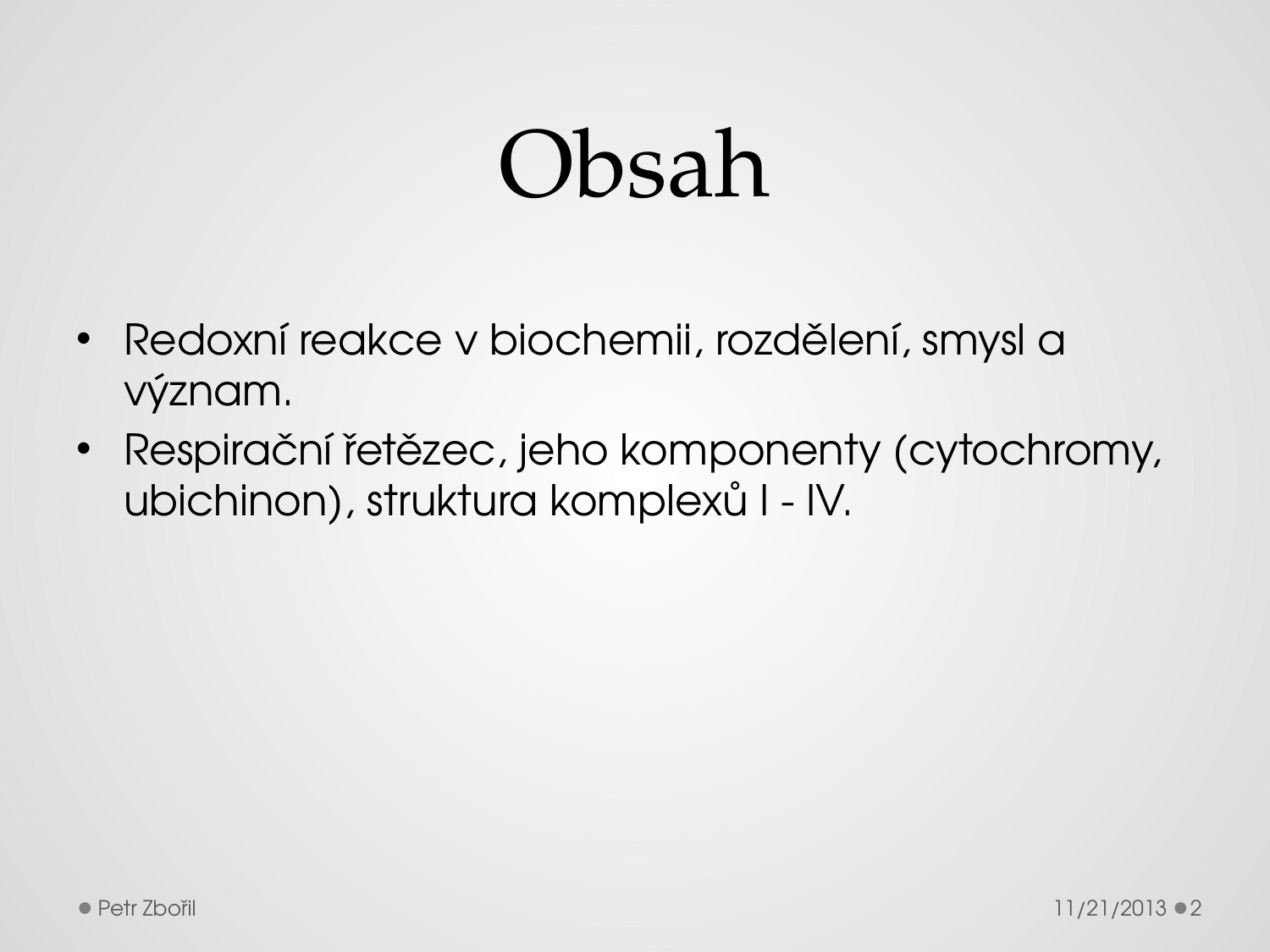

# Obsah
Redoxní reakce v biochemii, rozdělení, smysl a význam.
Respirační řetězec, jeho komponenty (cytochromy, ubichinon), struktura komplexů I - IV.

Petr Zbořil
11/21/2013
2